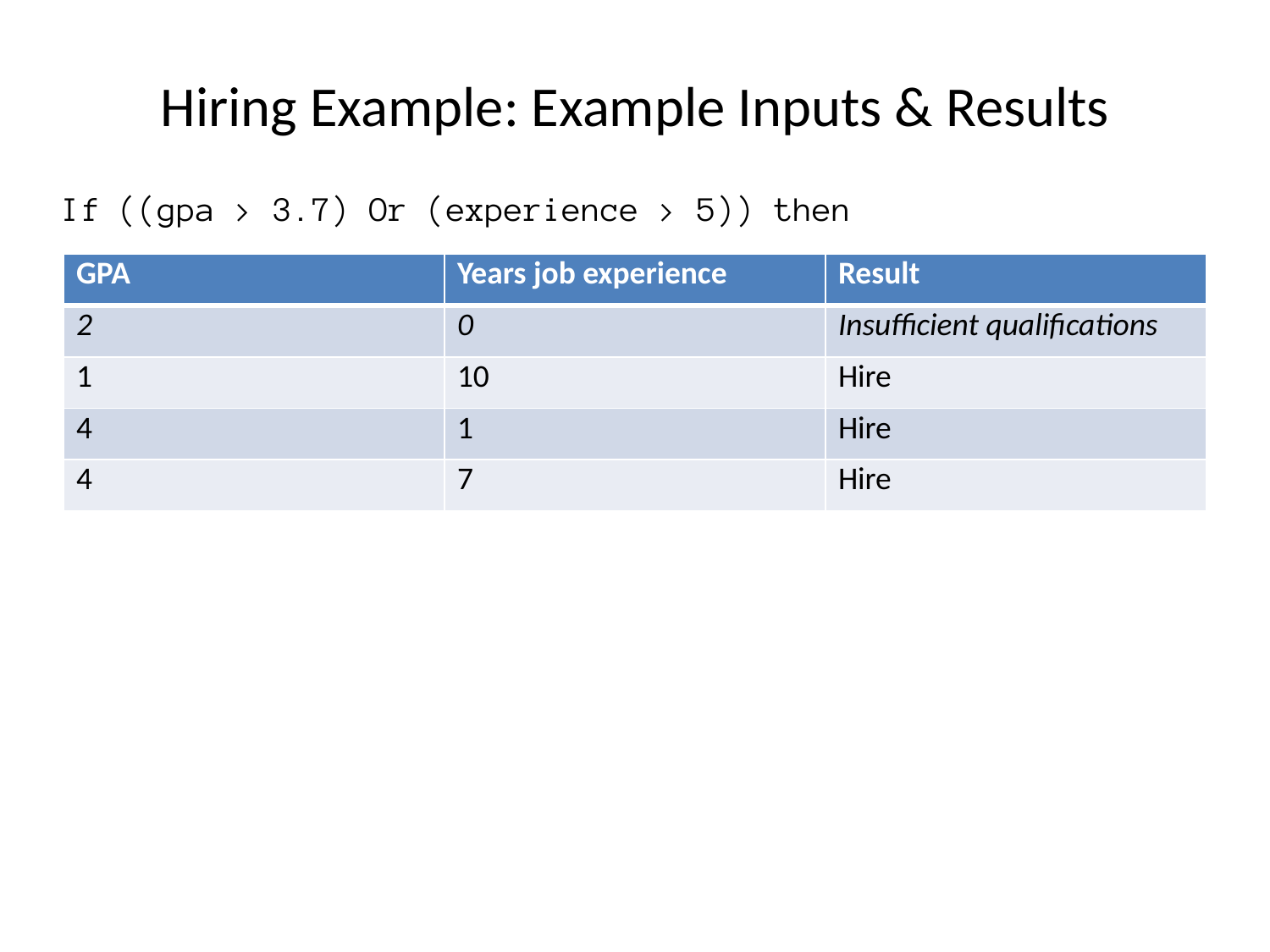

# Hiring Example: Example Inputs & Results
 If ((gpa > 3.7) Or (experience > 5)) then
| GPA | Years job experience | Result |
| --- | --- | --- |
| 2 | 0 | Insufficient qualifications |
| 1 | 10 | Hire |
| 4 | 1 | Hire |
| 4 | 7 | Hire |